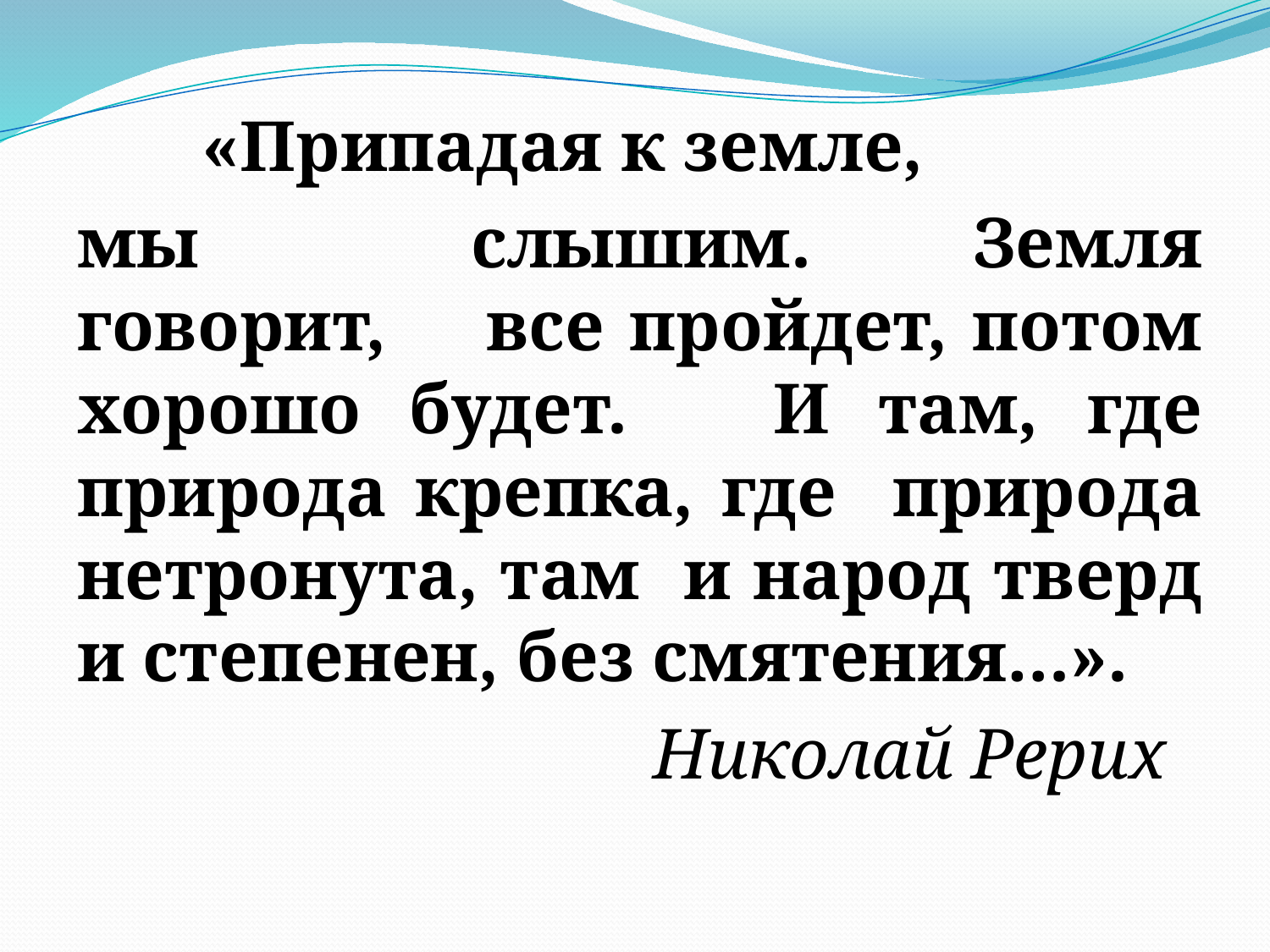

«Припадая к земле,
мы 	слышим. Земля говорит,    все пройдет, потом хорошо будет.   И там, где природа крепка, где  природа нетронута, там  и народ тверд и степенен, без смятения…».
                              Николай Рерих